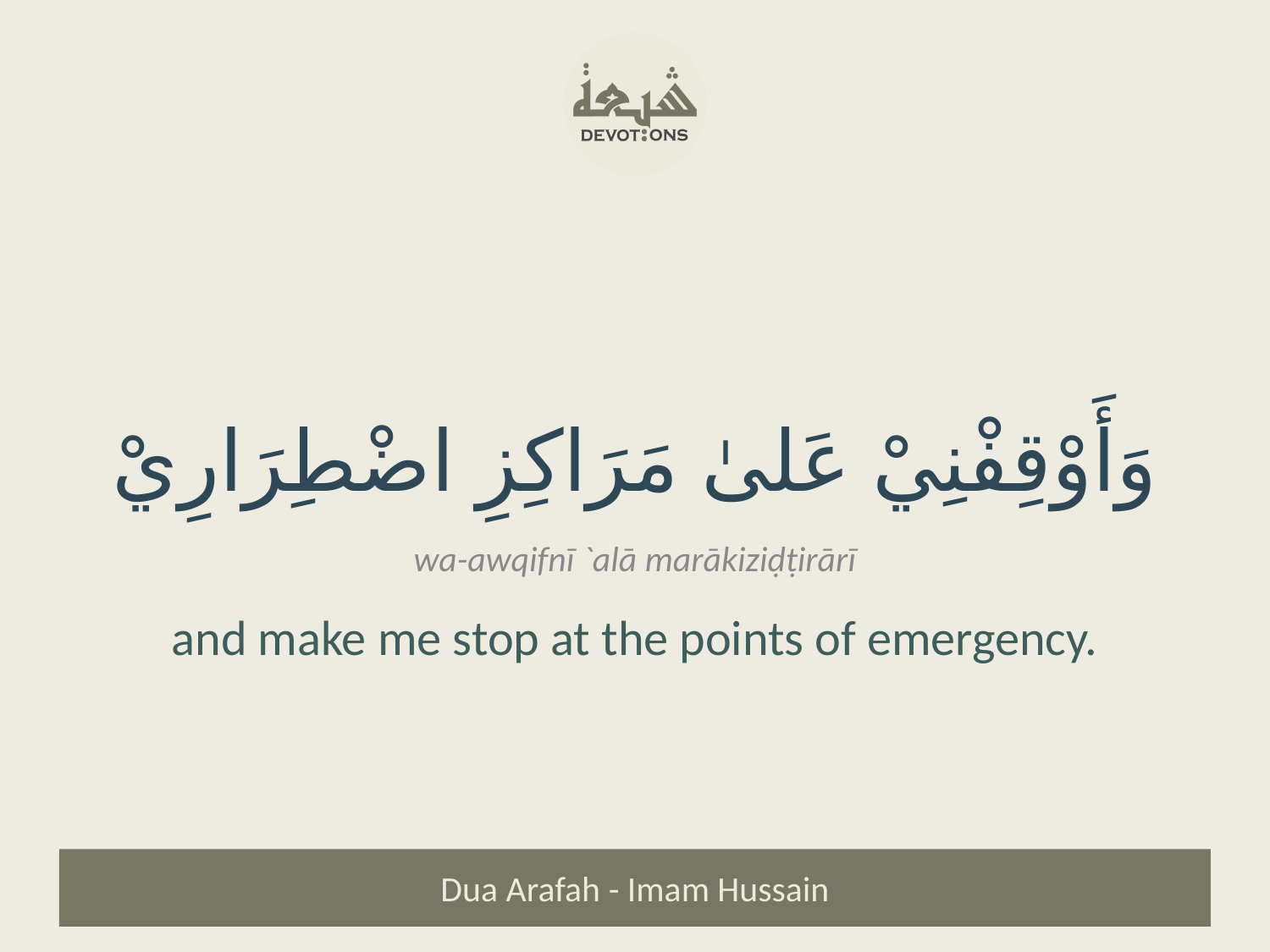

وَأَوْقِفْنِيْ عَلىٰ مَرَاكِزِ اضْطِرَارِيْ
wa-awqifnī `alā marākiziḍṭirārī
and make me stop at the points of emergency.
Dua Arafah - Imam Hussain